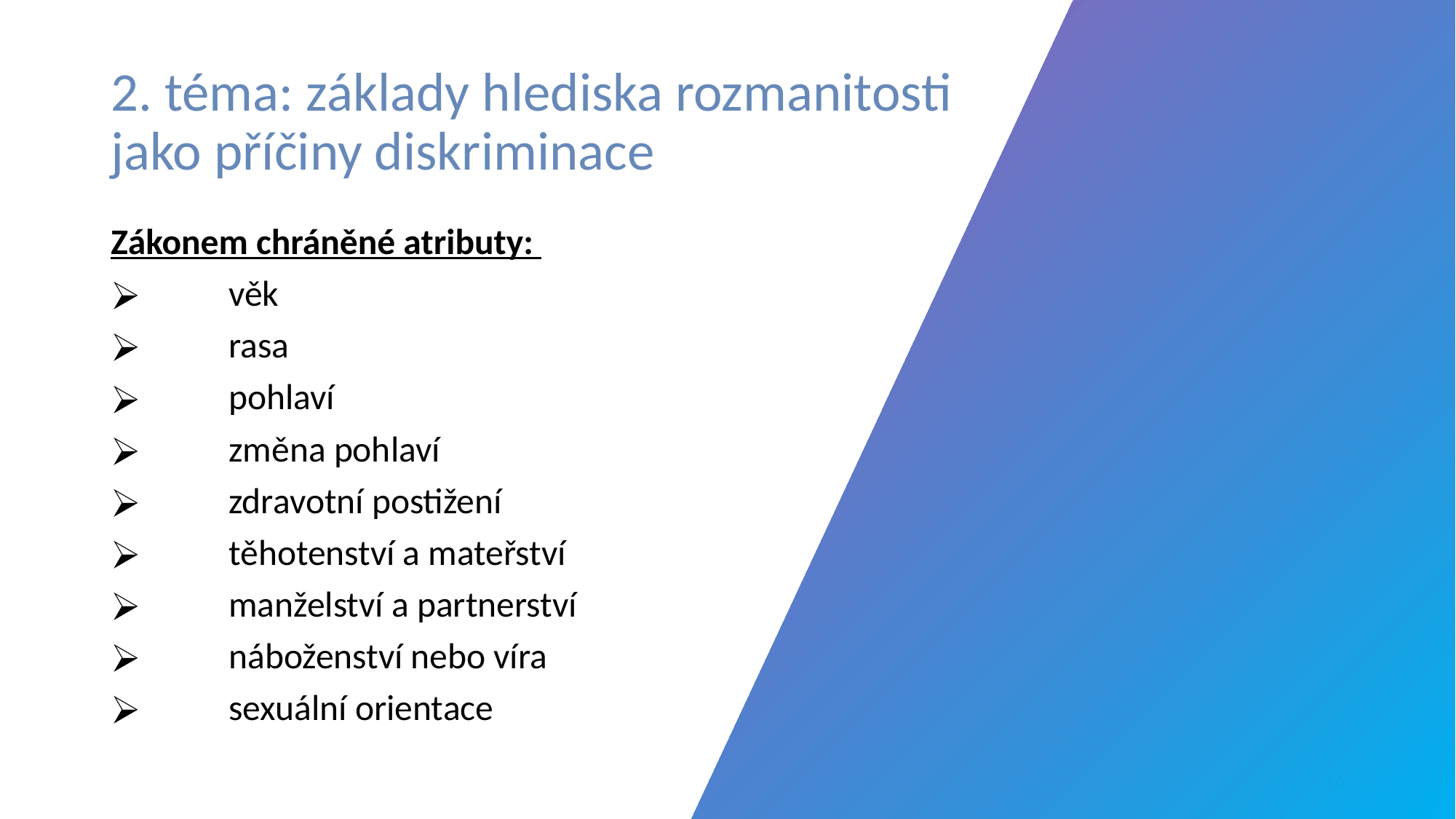

# 2. téma: základy hlediska rozmanitosti jako příčiny diskriminace
Zákonem chráněné atributy:
	věk
	rasa
	pohlaví
	změna pohlaví
	zdravotní postižení
	těhotenství a mateřství
	manželství a partnerství
	náboženství nebo víra
	sexuální orientace
16